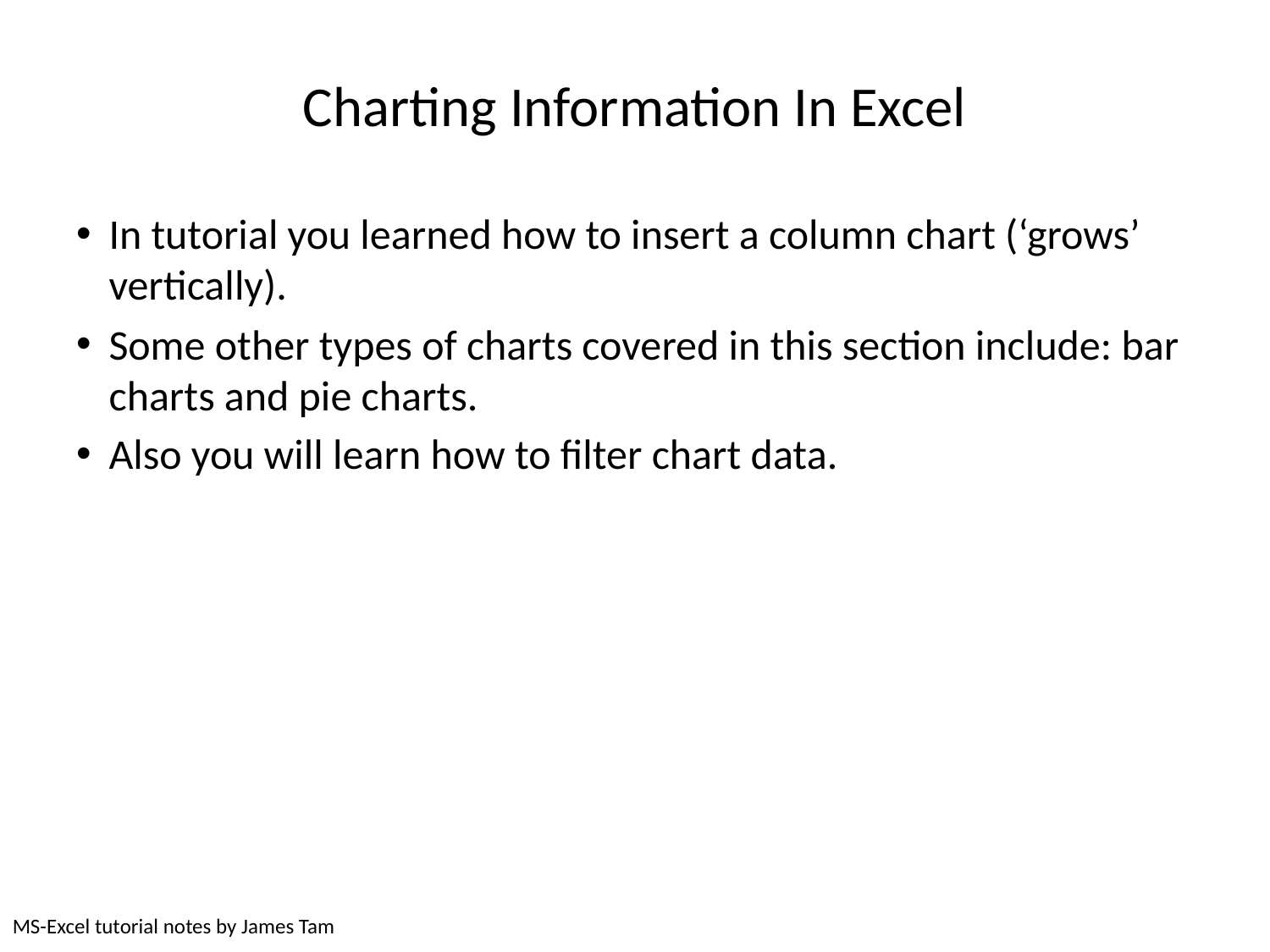

# Charting Information In Excel
In tutorial you learned how to insert a column chart (‘grows’ vertically).
Some other types of charts covered in this section include: bar charts and pie charts.
Also you will learn how to filter chart data.